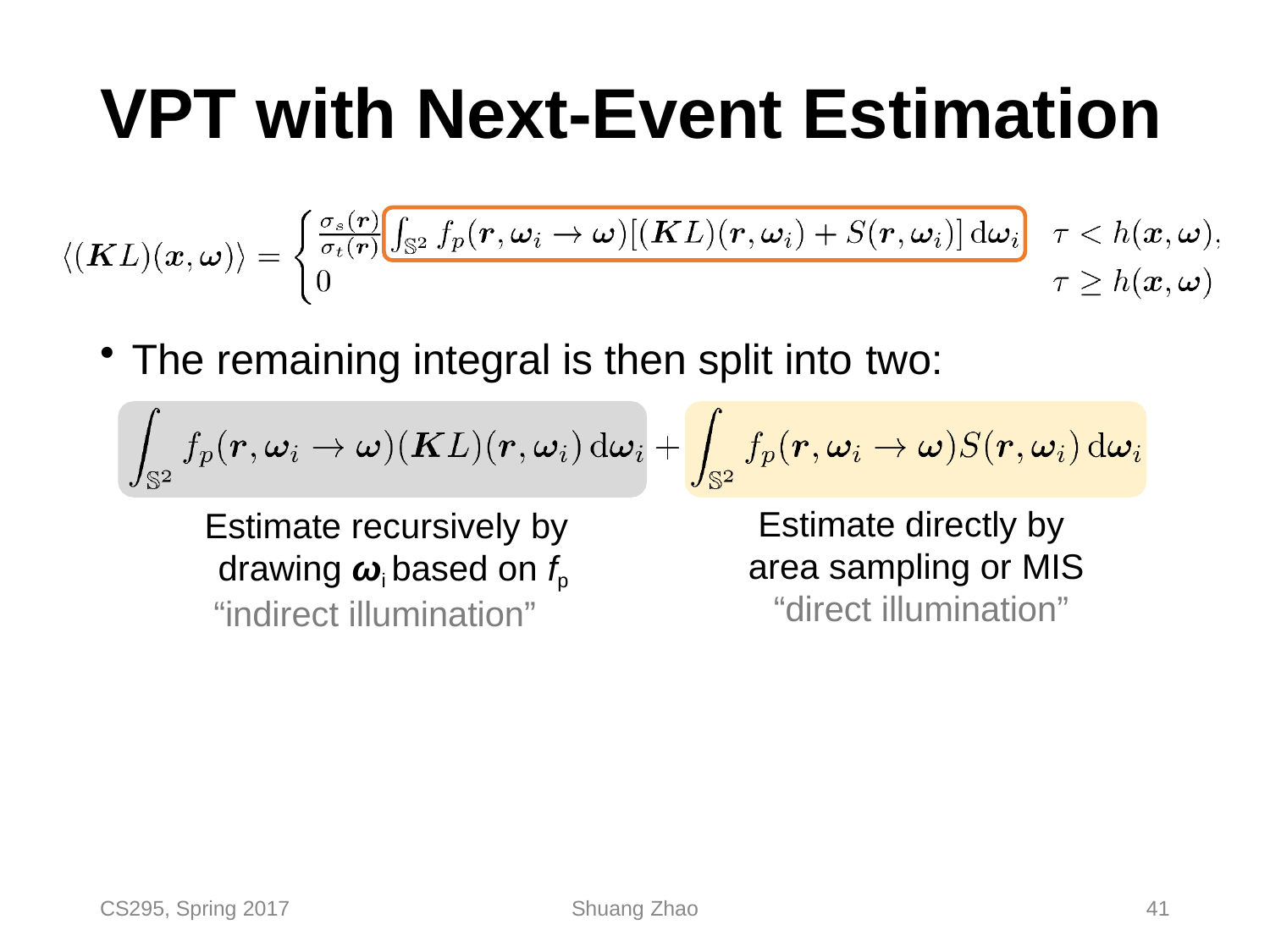

# VPT with Next-Event Estimation

The remaining integral is then split into two:

Estimate directly by  area sampling or MIS  “direct illumination”
Estimate recursively by  drawing ωi based on fp  “indirect illumination”
CS295, Spring 2017
Shuang Zhao
41